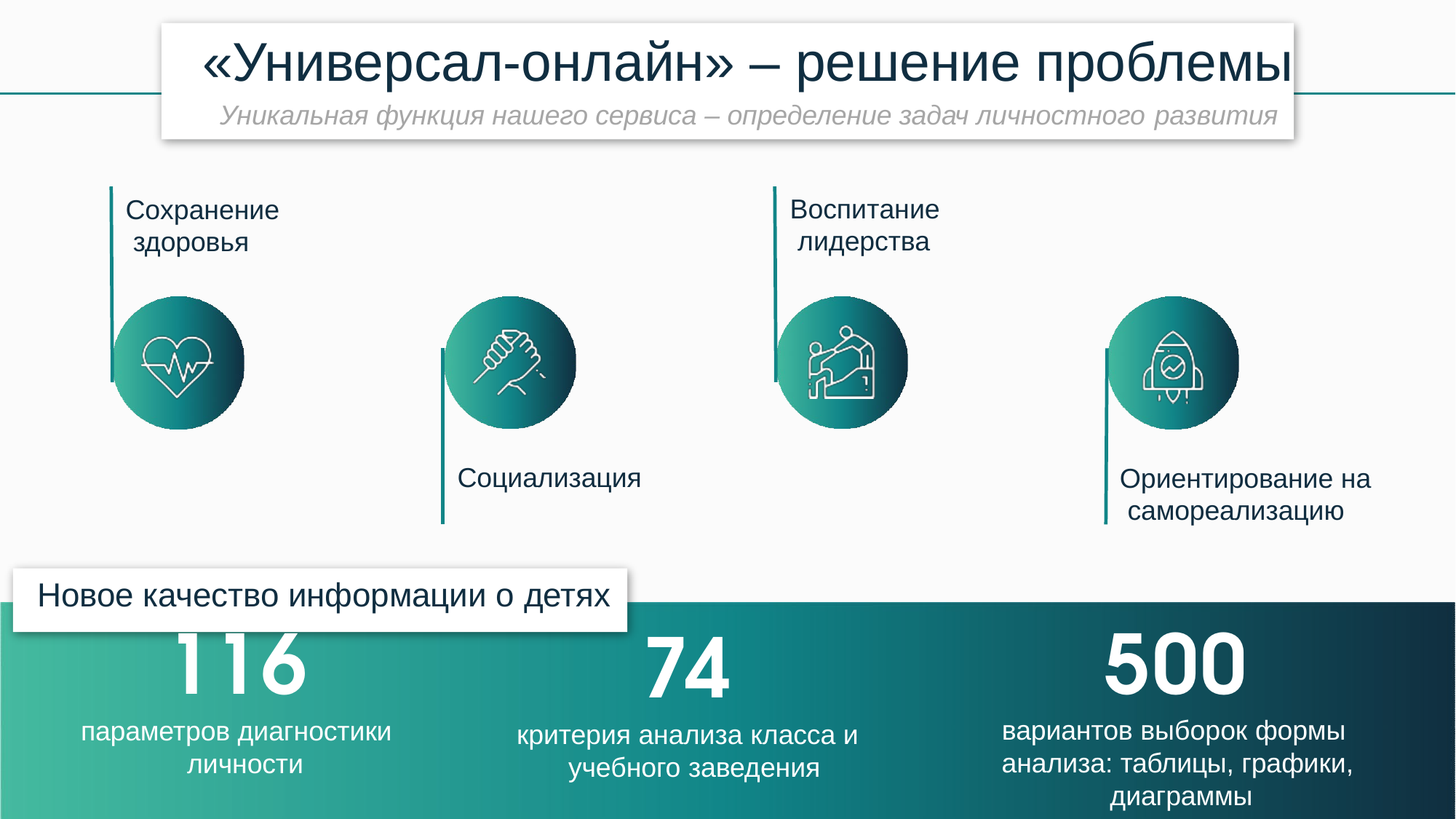

# «Универсал-онлайн» – решение проблемы

Уникальная функция нашего сервиса – определение задач личностного развития

Воспитание  лидерства
Сохранение  здоровья

Социализация
Ориентирование на  самореализацию

Новое качество информации о детях
116

500
вариантов выборок формы  анализа: таблицы, графики,  диаграммы
74
параметров диагностики  личности
критерия анализа класса и  учебного заведения